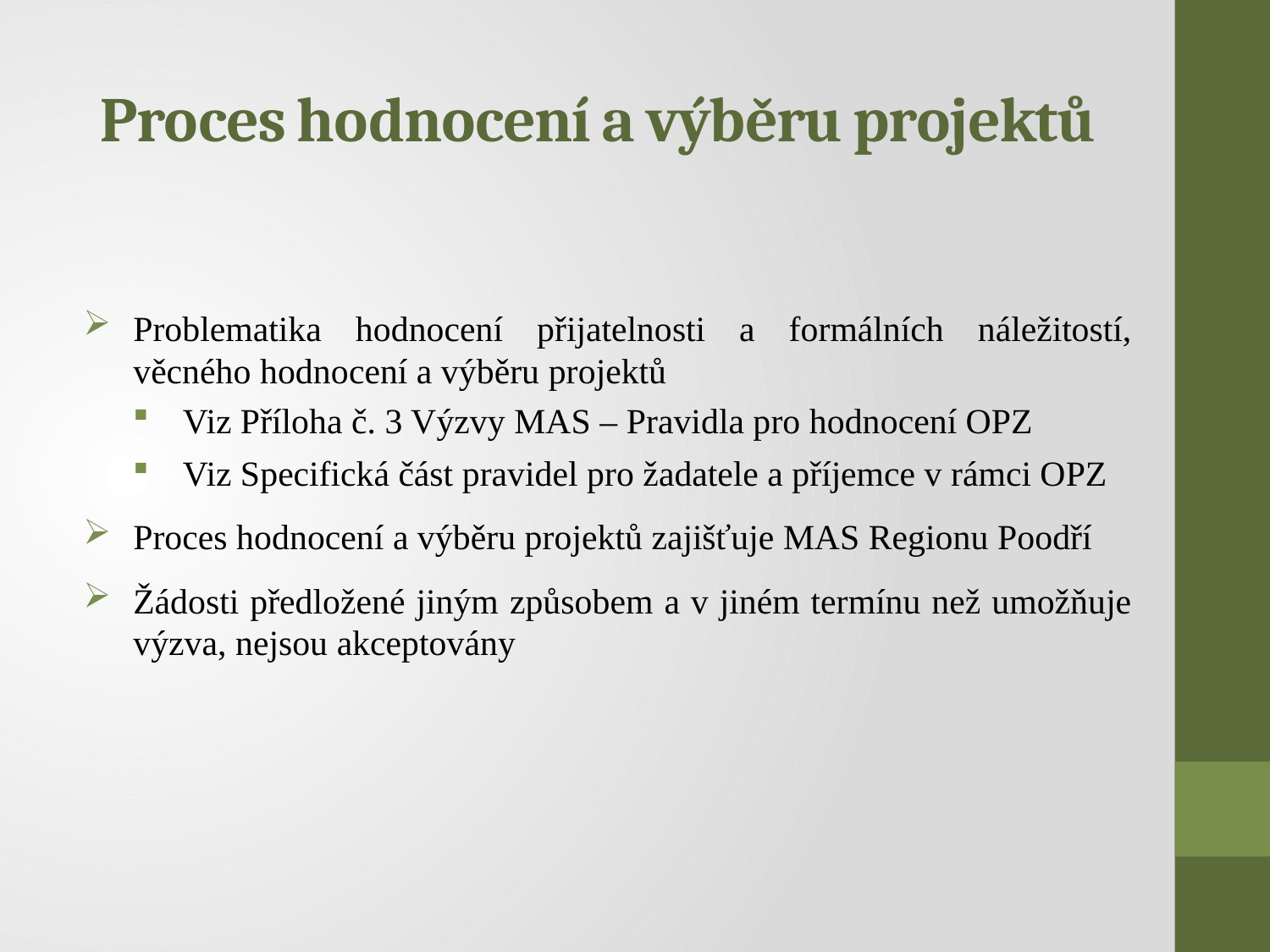

# Proces hodnocení a výběru projektů
Problematika hodnocení přijatelnosti a formálních náležitostí, věcného hodnocení a výběru projektů
Viz Příloha č. 3 Výzvy MAS – Pravidla pro hodnocení OPZ
Viz Specifická část pravidel pro žadatele a příjemce v rámci OPZ
Proces hodnocení a výběru projektů zajišťuje MAS Regionu Poodří
Žádosti předložené jiným způsobem a v jiném termínu než umožňuje výzva, nejsou akceptovány